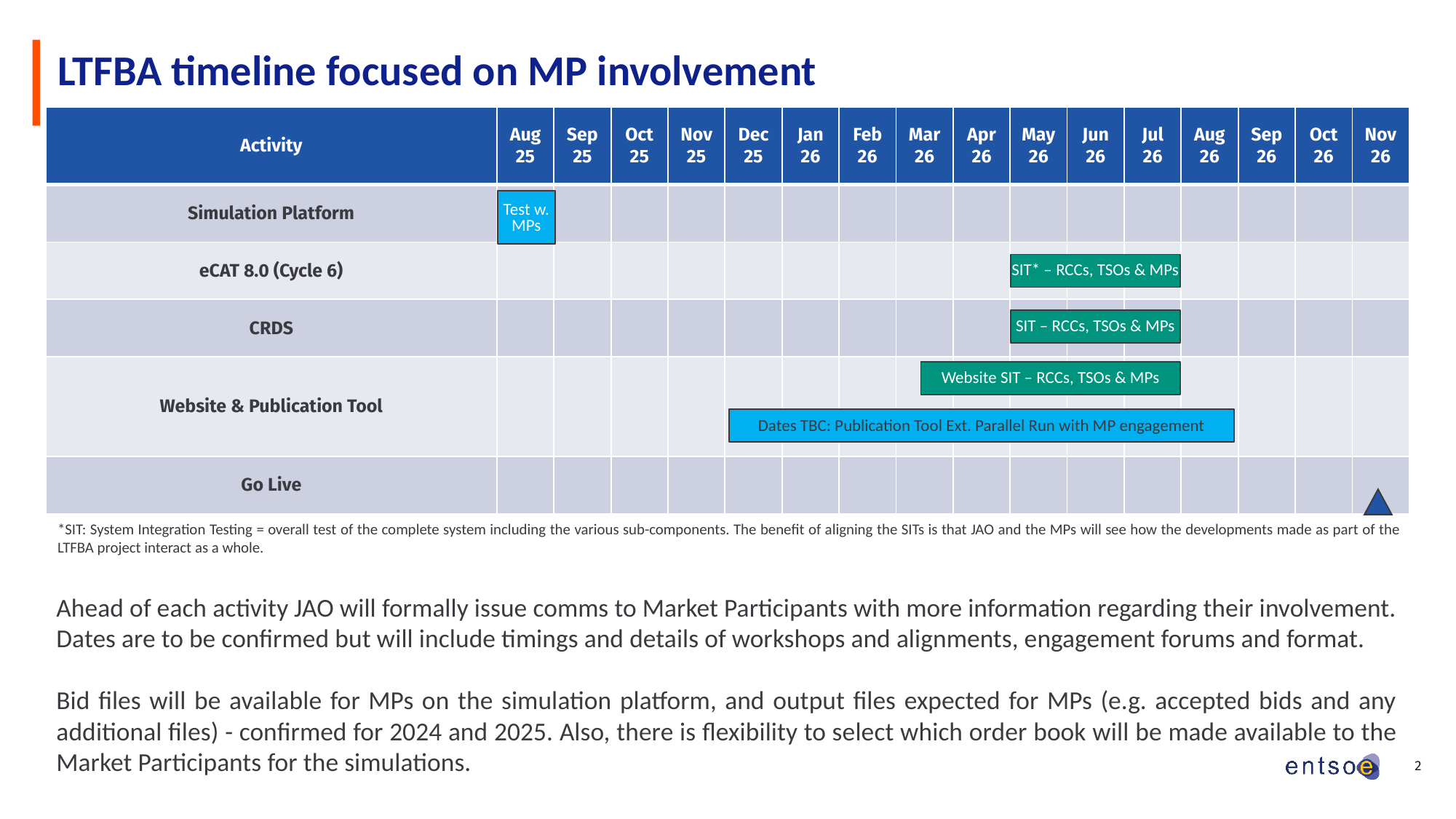

# LTFBA timeline focused on MP involvement
| Activity | Aug 25 | Sep 25 | Oct 25 | Nov 25 | Dec 25 | Jan 26 | Feb 26 | Mar 26 | Apr 26 | May 26 | Jun 26 | Jul 26 | Aug 26 | Sep 26 | Oct 26 | Nov 26 |
| --- | --- | --- | --- | --- | --- | --- | --- | --- | --- | --- | --- | --- | --- | --- | --- | --- |
| Simulation Platform |  |  |  |  |  |  |  |  |  |  |  |  |  |  |  |  |
| eCAT 8.0 (Cycle 6) |  |  |  |  |  |  |  |  |  |  |  |  |  |  |  |  |
| CRDS |  |  |  |  |  |  |  |  |  |  |  |  |  |  |  |  |
| Website & Publication Tool |  |  |  |  |  |  |  |  |  |  |  |  |  |  |  |  |
| Go Live |  |  |  |  |  |  |  |  |  |  |  |  |  |  |  |  |
Test w. MPs
SIT* – RCCs, TSOs & MPs
SIT – RCCs, TSOs & MPs
Website SIT – RCCs, TSOs & MPs
Dates TBC: Publication Tool Ext. Parallel Run with MP engagement

*SIT: System Integration Testing = overall test of the complete system including the various sub-components. The benefit of aligning the SITs is that JAO and the MPs will see how the developments made as part of the LTFBA project interact as a whole.
Ahead of each activity JAO will formally issue comms to Market Participants with more information regarding their involvement. Dates are to be confirmed but will include timings and details of workshops and alignments, engagement forums and format.

Bid files will be available for MPs on the simulation platform, and output files expected for MPs (e.g. accepted bids and any additional files) - confirmed for 2024 and 2025. Also, there is flexibility to select which order book will be made available to the Market Participants for the simulations.